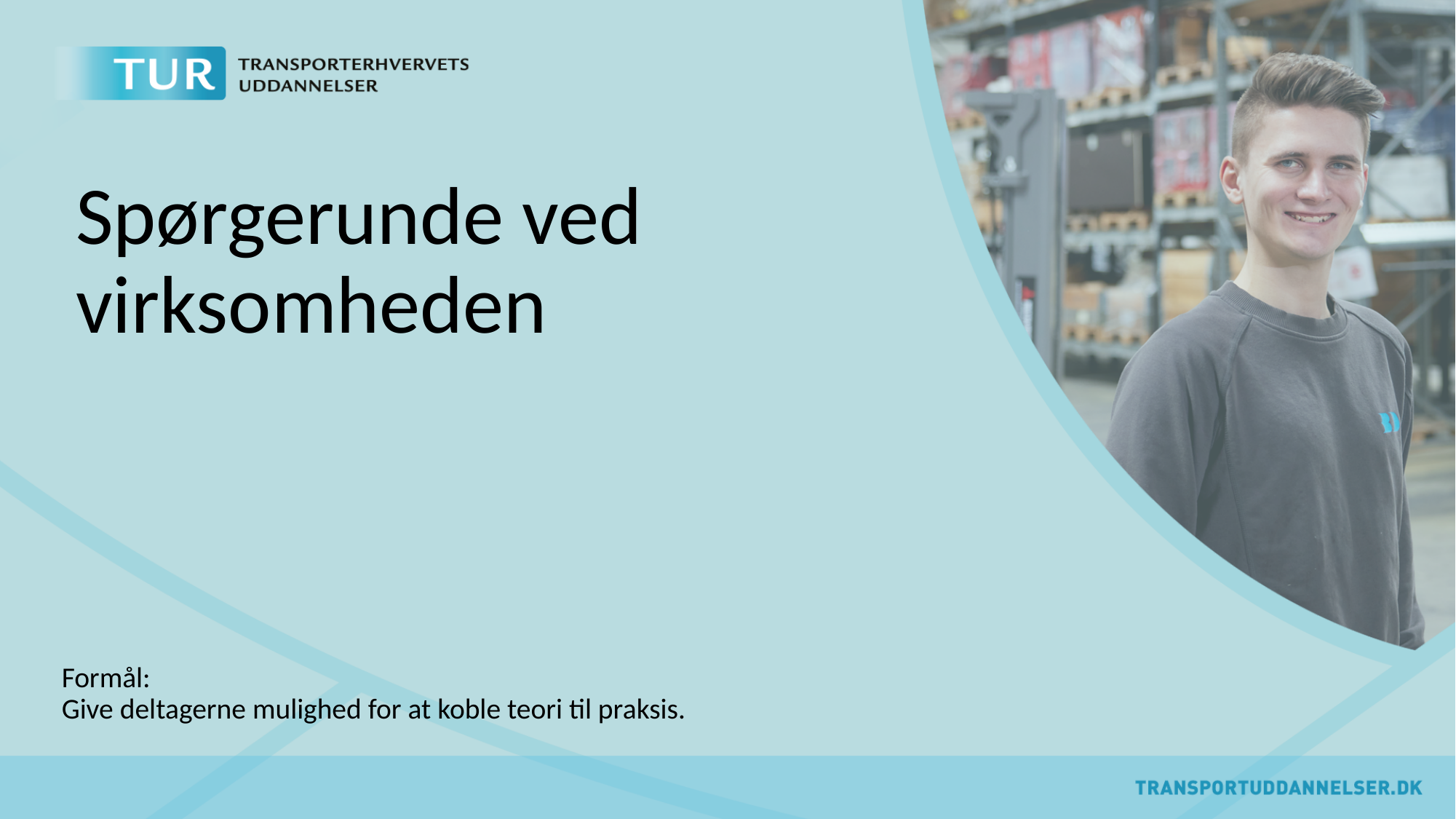

# Spørgerunde ved virksomheden
Formål:  
Give deltagerne mulighed for at koble teori til praksis.